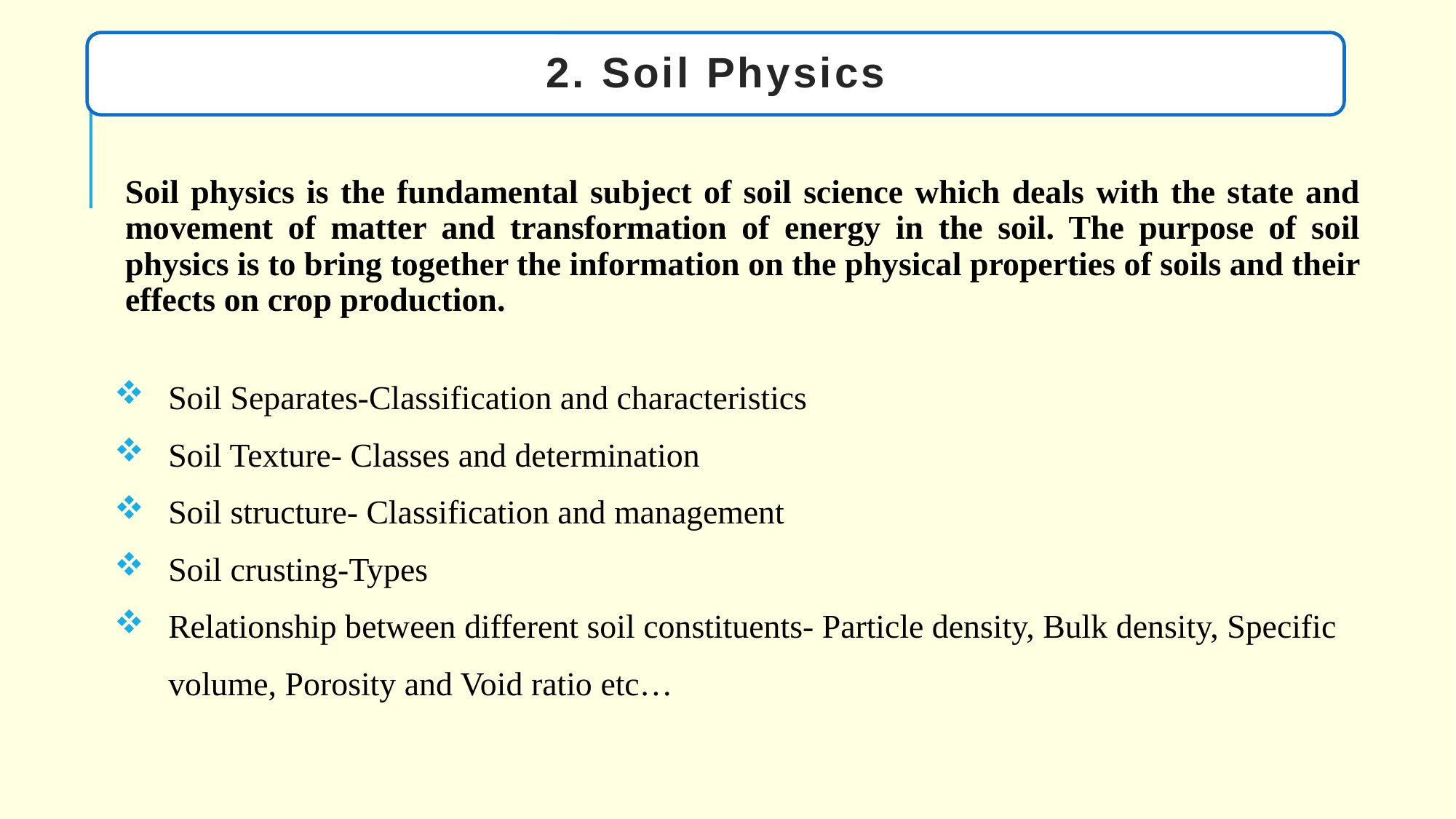

2. Soil Physics
Soil physics is the fundamental subject of soil science which deals with the state and movement of matter and transformation of energy in the soil. The purpose of soil physics is to bring together the information on the physical properties of soils and their effects on crop production.

Soil Separates-Classification and characteristics
Soil Texture- Classes and determination
Soil structure- Classification and management
Soil crusting-Types
Relationship between different soil constituents- Particle density, Bulk density, Specific
   	volume, Porosity and Void ratio etc…